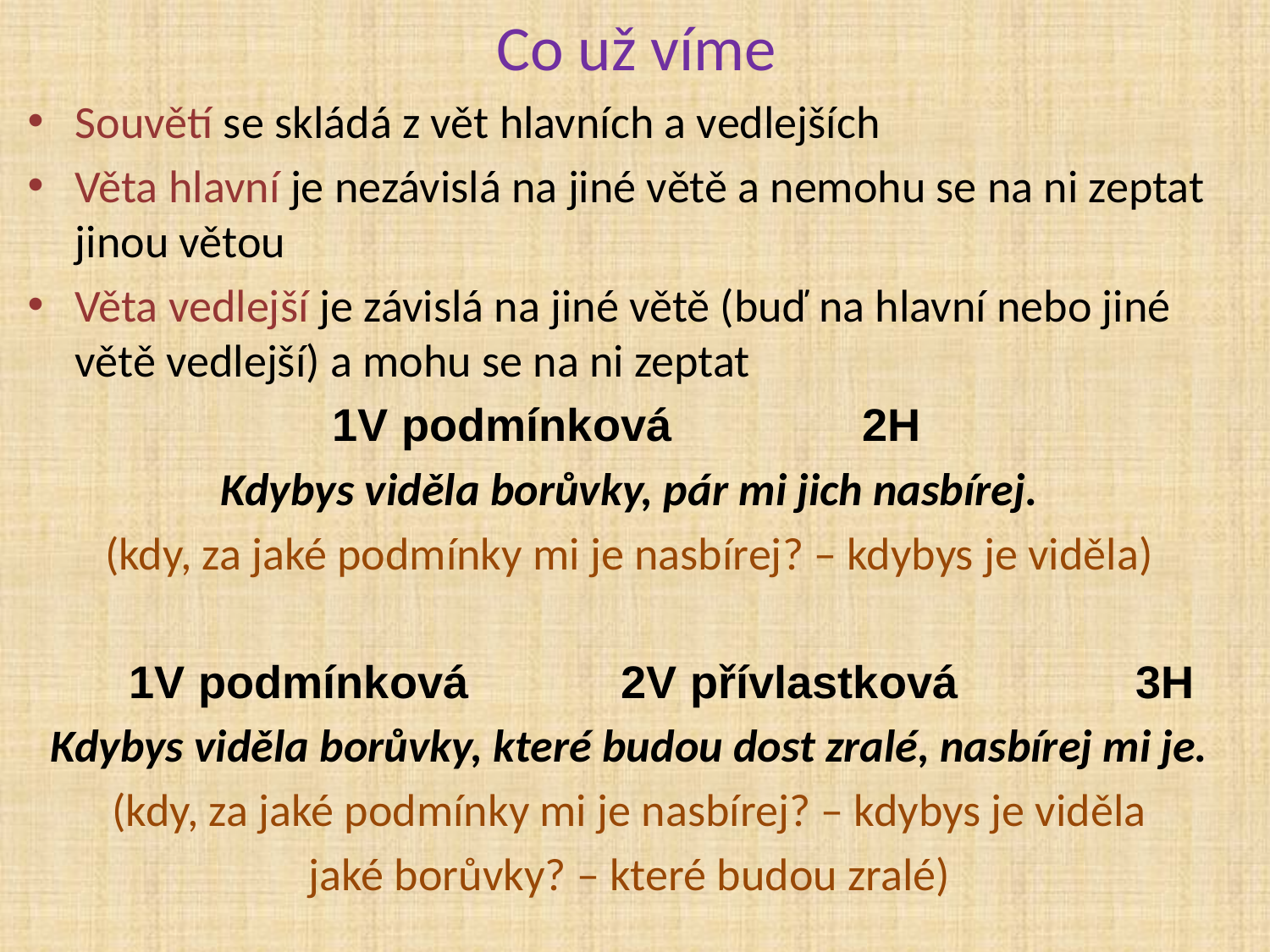

# Co už víme
Souvětí se skládá z vět hlavních a vedlejších
Věta hlavní je nezávislá na jiné větě a nemohu se na ni zeptat jinou větou
Věta vedlejší je závislá na jiné větě (buď na hlavní nebo jiné větě vedlejší) a mohu se na ni zeptat
                        1V podmínková               2H
Kdybys viděla borůvky, pár mi jich nasbírej.
(kdy, za jaké podmínky mi je nasbírej? – kdybys je viděla)

        1V podmínková            2V přívlastková              3H
Kdybys viděla borůvky, které budou dost zralé, nasbírej mi je.
(kdy, za jaké podmínky mi je nasbírej? – kdybys je viděla
jaké borůvky? – které budou zralé)